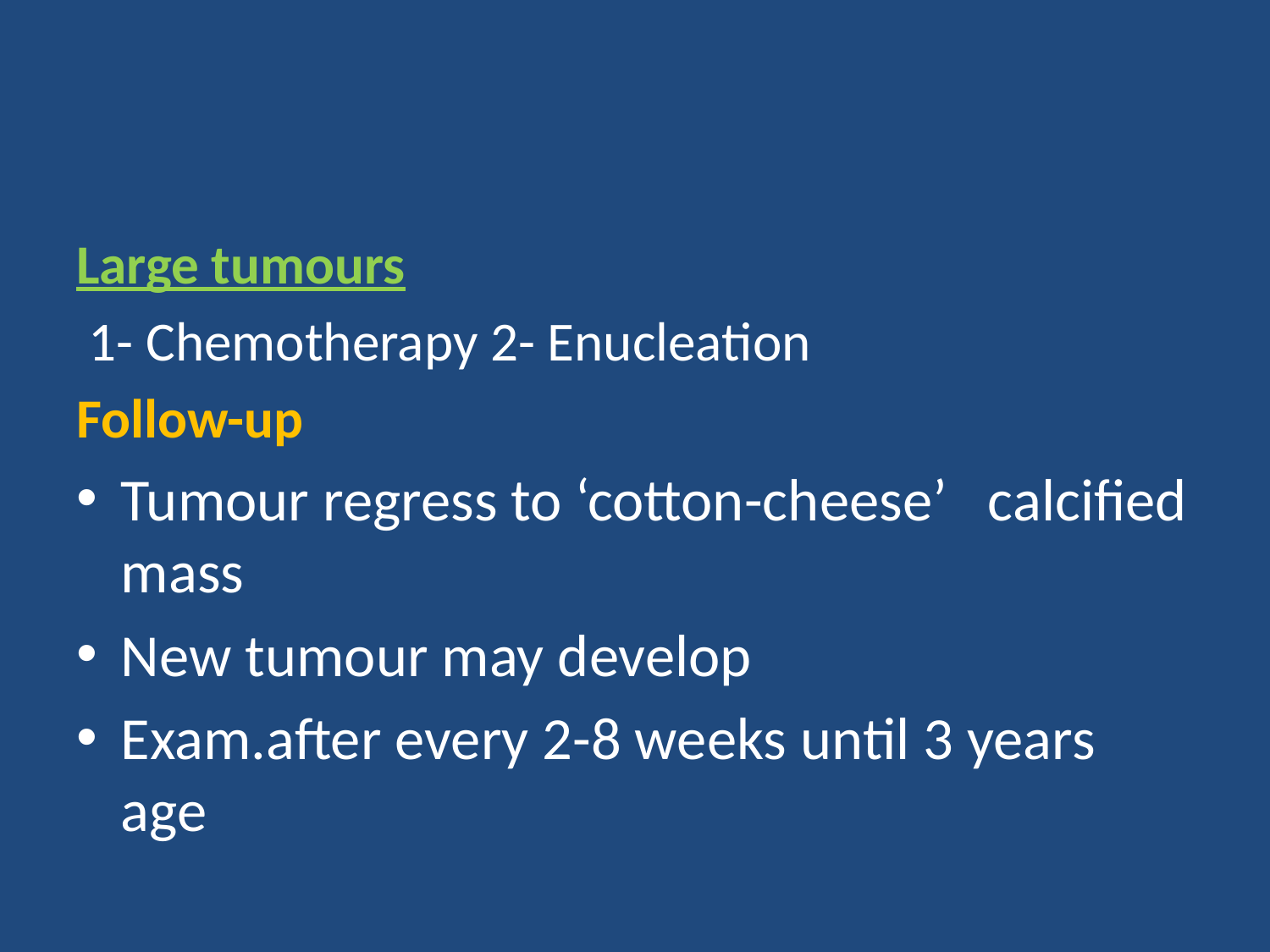

#
Large tumours
 1- Chemotherapy 2- Enucleation
Follow-up
Tumour regress to ‘cotton-cheese’   calcified mass
New tumour may develop
Exam.after every 2-8 weeks until 3 years age